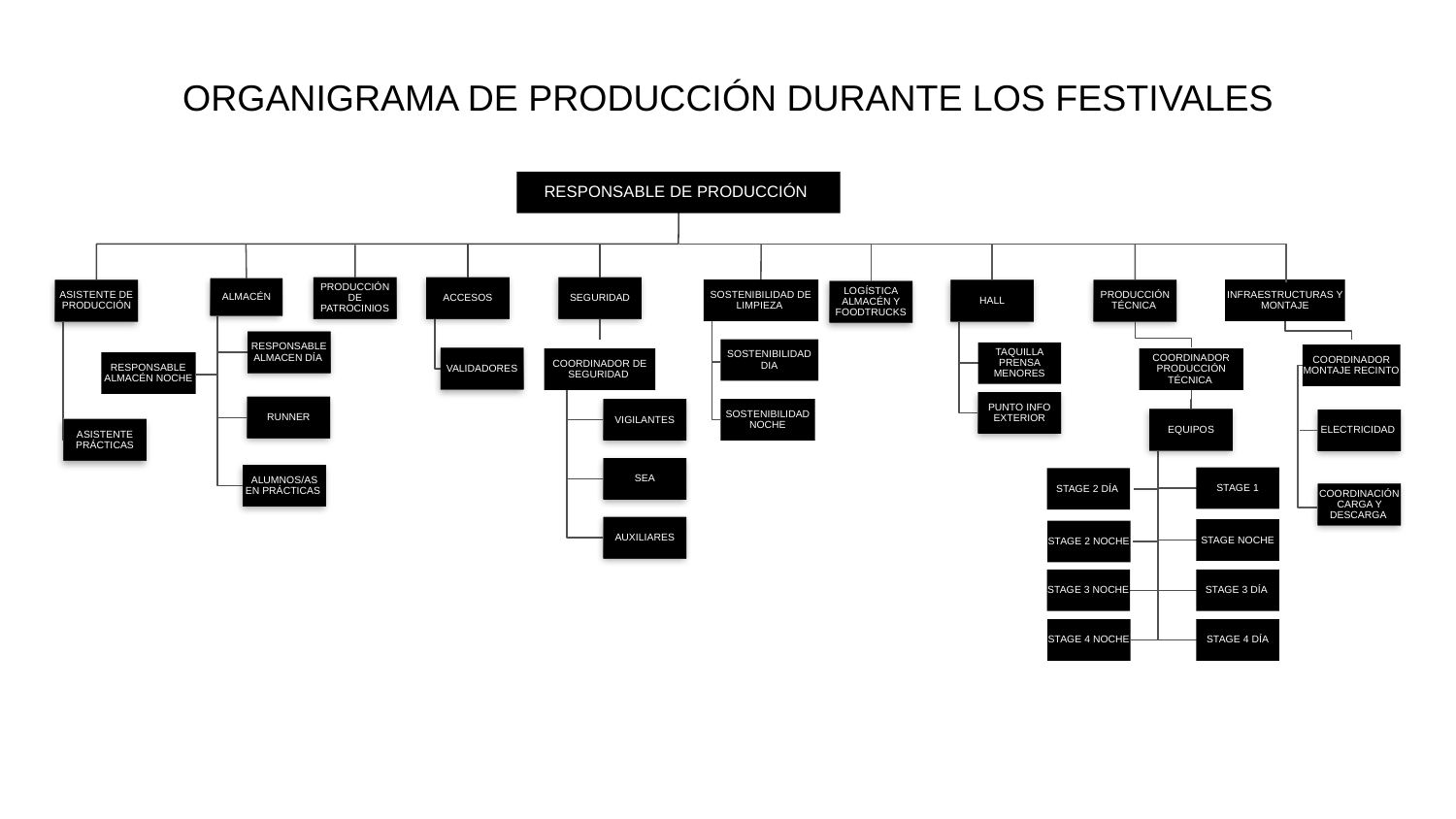

ORGANIGRAMA DE PRODUCCIÓN DURANTE LOS FESTIVALES
RESPONSABLE DE PRODUCCIÓN

PRODUCCIÓN DE PATROCINIOS

ACCESOS

SEGURIDAD

ALMACÉN
SOSTENIBILIDAD DE LIMPIEZA
INFRAESTRUCTURAS Y MONTAJE

ASISTENTE DE PRODUCCIÓN

HALL

PRODUCCIÓN TÉCNICA

LOGÍSTICA ALMACÉN Y FOODTRUCKS

RESPONSABLE ALMACEN DÍA
SOSTENIBILIDAD DIA
TAQUILLA PRENSA MENORES
COORDINADOR MONTAJE RECINTO

VALIDADORES
COORDINADOR PRODUCCIÓN TÉCNICA
COORDINADOR DE SEGURIDAD
RESPONSABLE ALMACÉN NOCHE

PUNTO INFO EXTERIOR

RUNNER

VIGILANTES
SOSTENIBILIDAD NOCHE

EQUIPOS

ELECTRICIDAD

ASISTENTE PRÁCTICAS

SEA

ALUMNOS/AS EN PRÁCTICAS
STAGE 1
STAGE 2 DÍA

COORDINACIÓN CARGA Y DESCARGA

AUXILIARES
STAGE NOCHE
STAGE 2 NOCHE
STAGE 3 NOCHE
STAGE 3 DÍA
STAGE 4 NOCHE
STAGE 4 DÍA